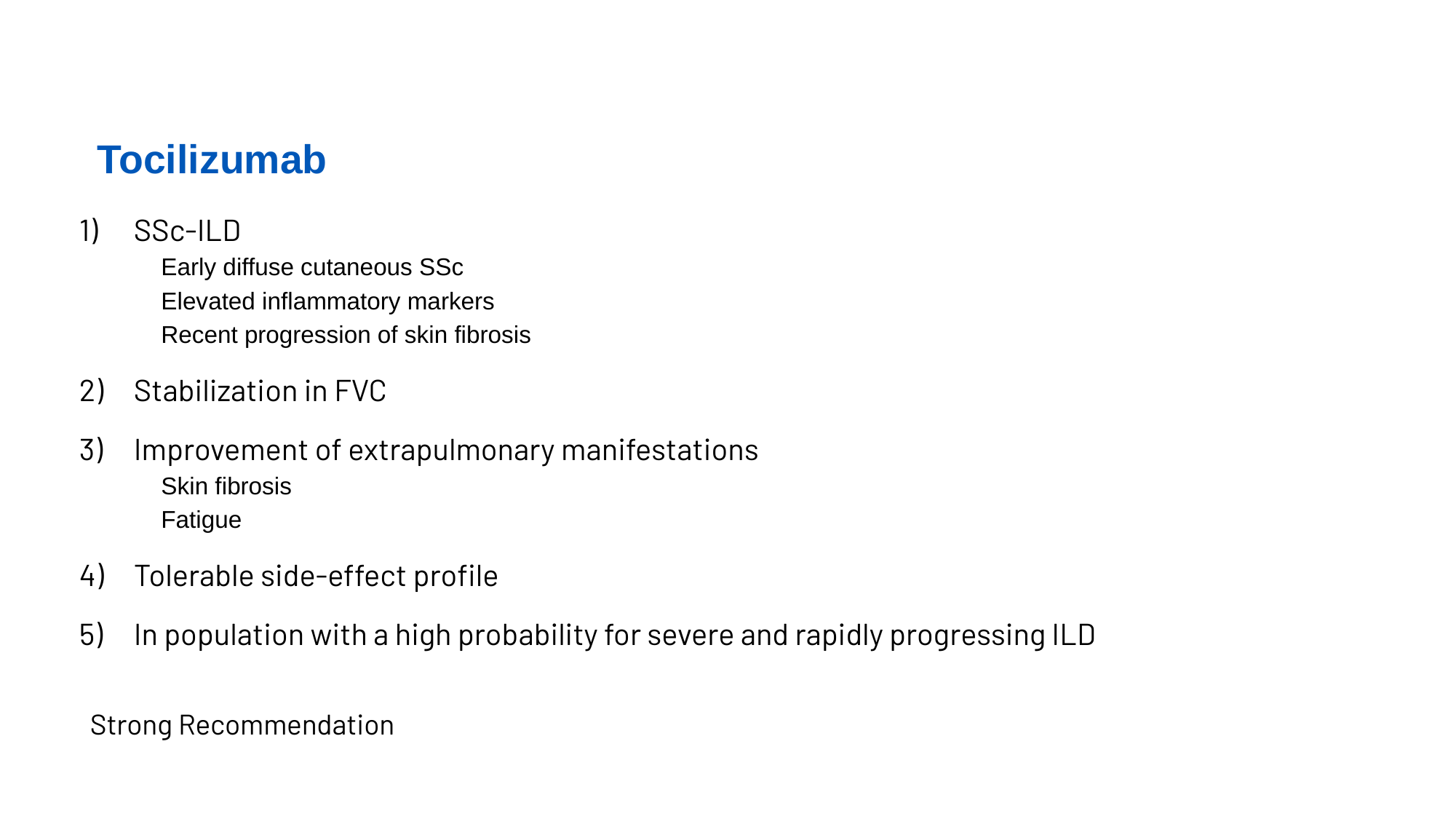

Tocilizumab
SSc-ILD
Early diffuse cutaneous SSc
Elevated inflammatory markers
Recent progression of skin fibrosis
Stabilization in FVC
Improvement of extrapulmonary manifestations
Skin fibrosis
Fatigue
Tolerable side-effect profile
In population with a high probability for severe and rapidly progressing ILD

Strong Recommendation